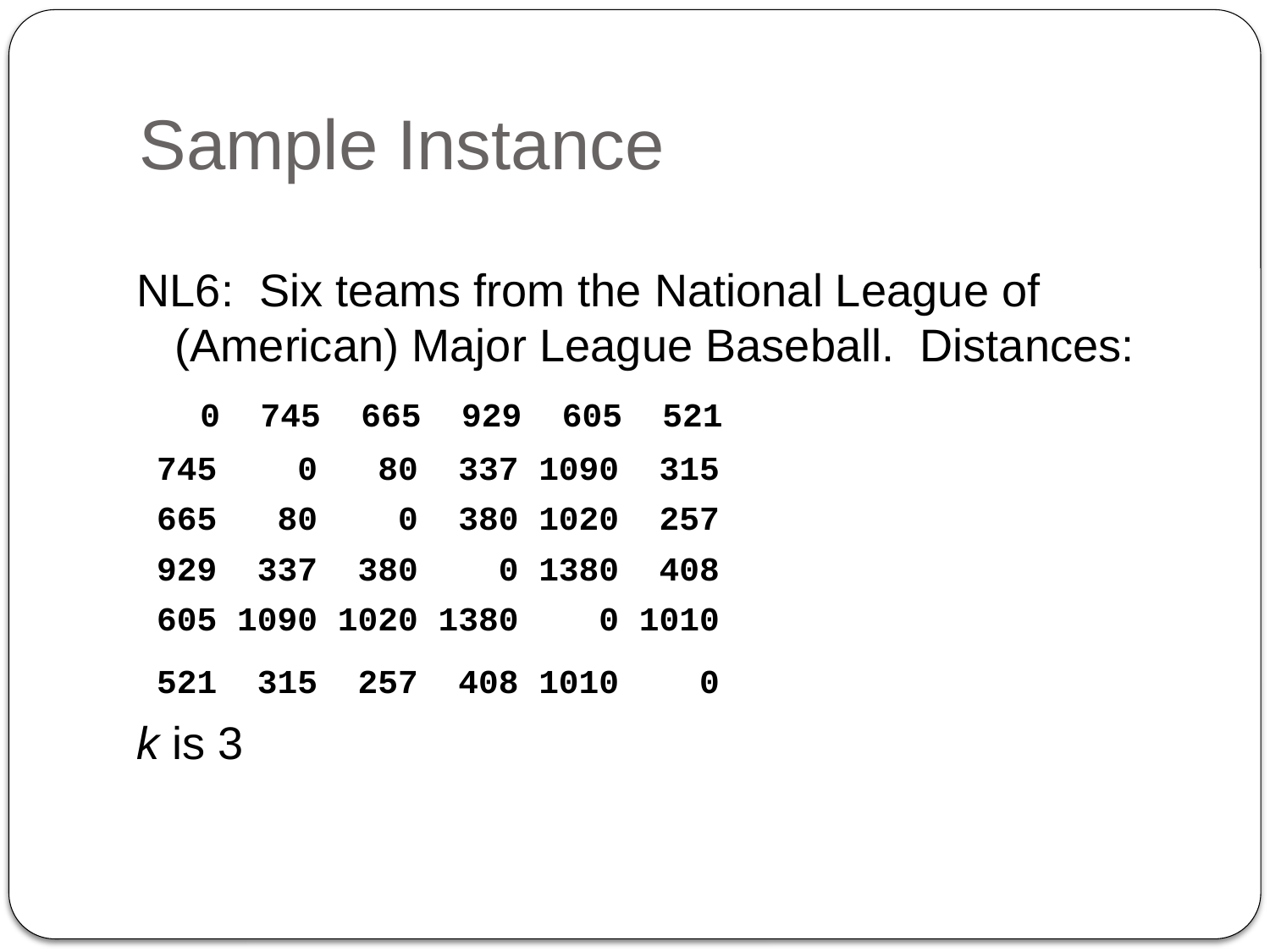

# Sample Instance
NL6:  Six teams from the National League of (American) Major League Baseball.  Distances:
     0  745  665  929  605  521
 745    0   80  337 1090  315
 665   80    0  380 1020  257
 929  337  380    0 1380  408
 605 1090 1020 1380    0 1010
 521  315  257  408 1010    0
k is 3